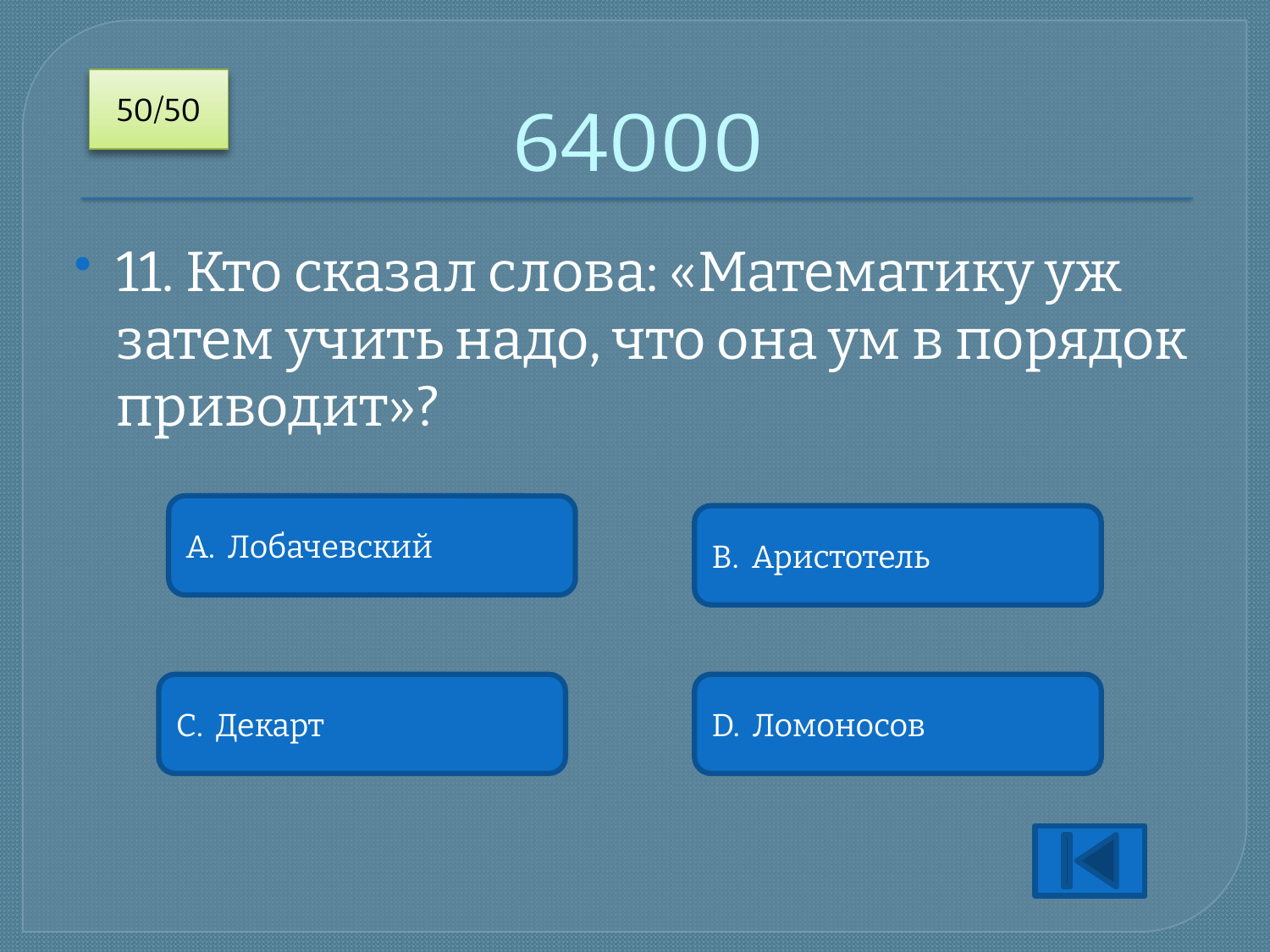

# 64000
50/50
11. Кто сказал слова: «Математику уж затем учить надо, что она ум в порядок приводит»?

A.  Лобачевский
B.  Аристотель
C.  Декарт
D.  Ломоносов